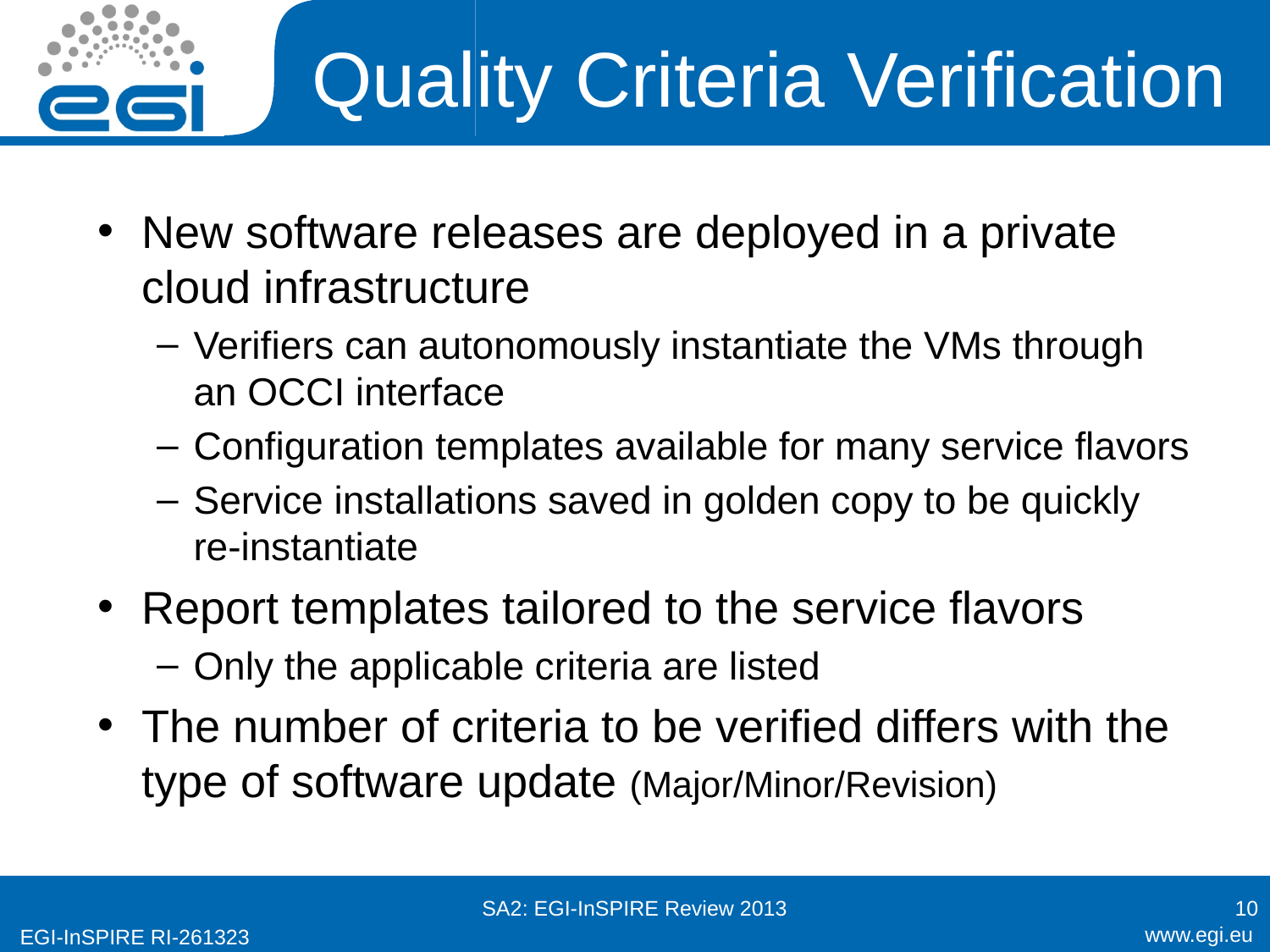

# Quality Criteria Verification
New software releases are deployed in a private cloud infrastructure
Verifiers can autonomously instantiate the VMs through an OCCI interface
Configuration templates available for many service flavors
Service installations saved in golden copy to be quickly re-instantiate
Report templates tailored to the service flavors
Only the applicable criteria are listed
The number of criteria to be verified differs with the type of software update (Major/Minor/Revision)
SA2: EGI-InSPIRE Review 2013
10